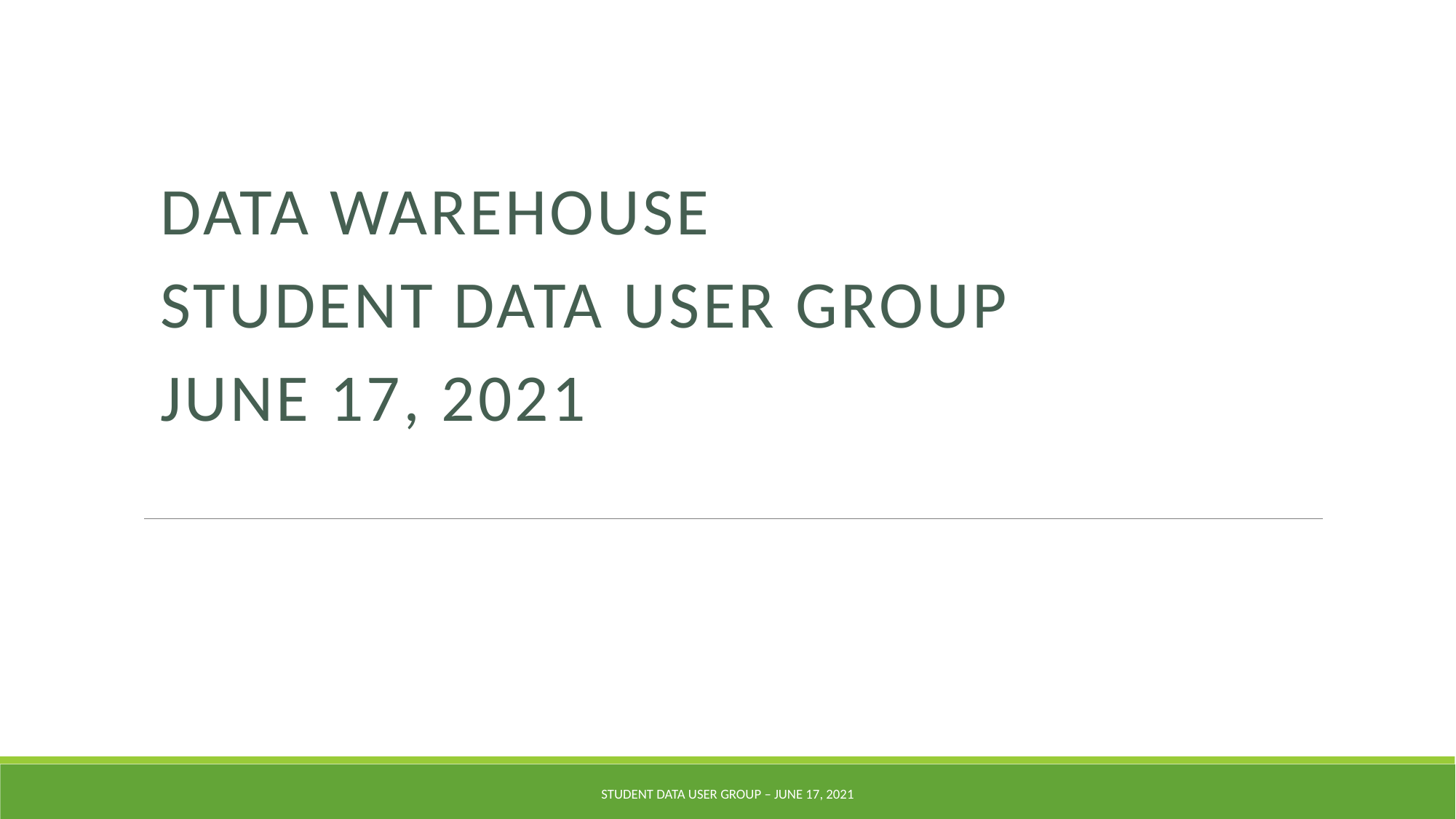

Data Warehouse
Student Data User Group
June 17, 2021
Student Data User Group – JUNE 17, 2021